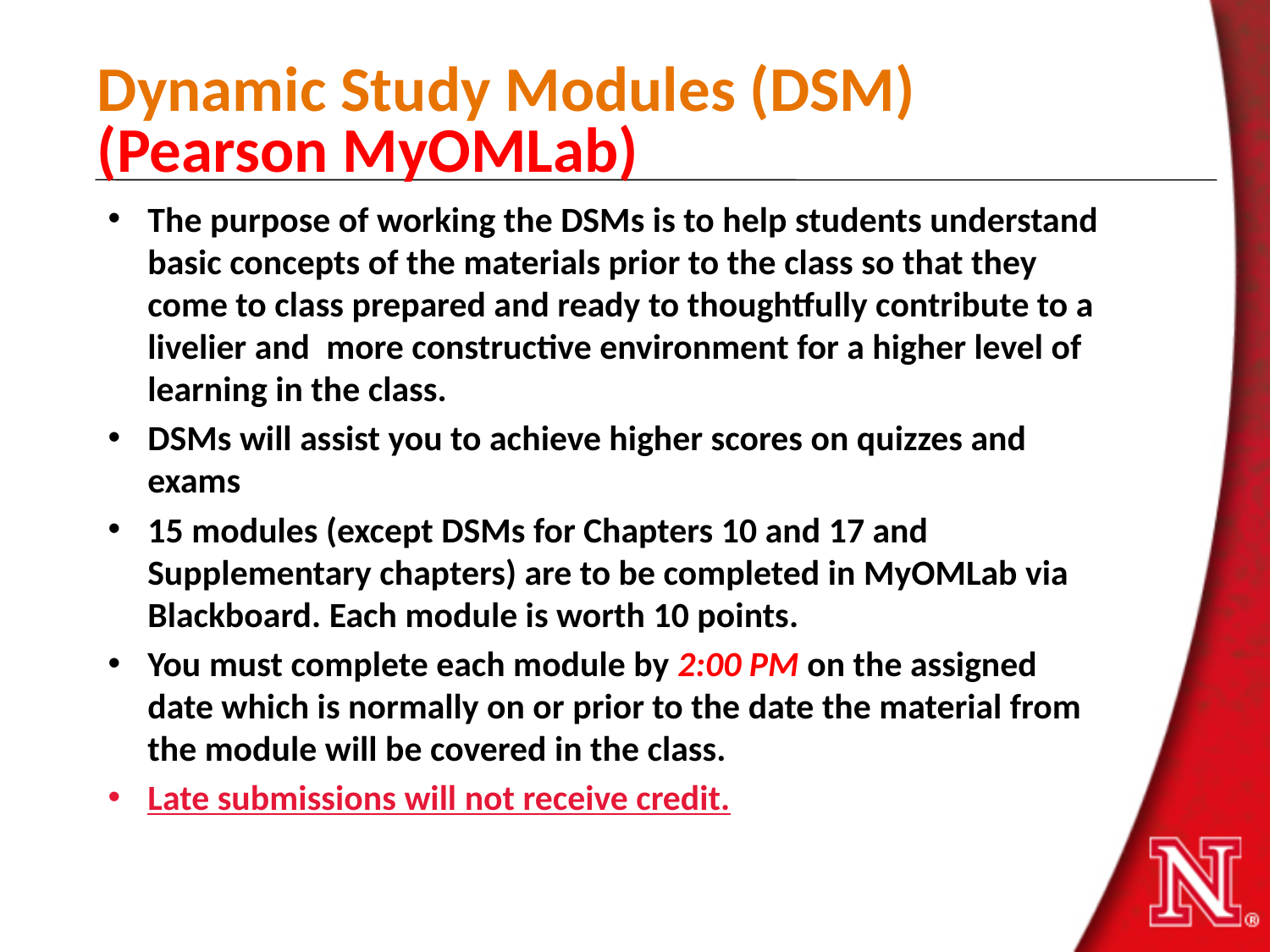

# Dynamic Study Modules (DSM) (Pearson MyOMLab)
The purpose of working the DSMs is to help students understand basic concepts of the materials prior to the class so that they come to class prepared and ready to thoughtfully contribute to a livelier and  more constructive environment for a higher level of learning in the class.
DSMs will assist you to achieve higher scores on quizzes and exams
15 modules (except DSMs for Chapters 10 and 17 and Supplementary chapters) are to be completed in MyOMLab via Blackboard. Each module is worth 10 points.
You must complete each module by 2:00 PM on the assigned date which is normally on or prior to the date the material from the module will be covered in the class.
Late submissions will not receive credit.